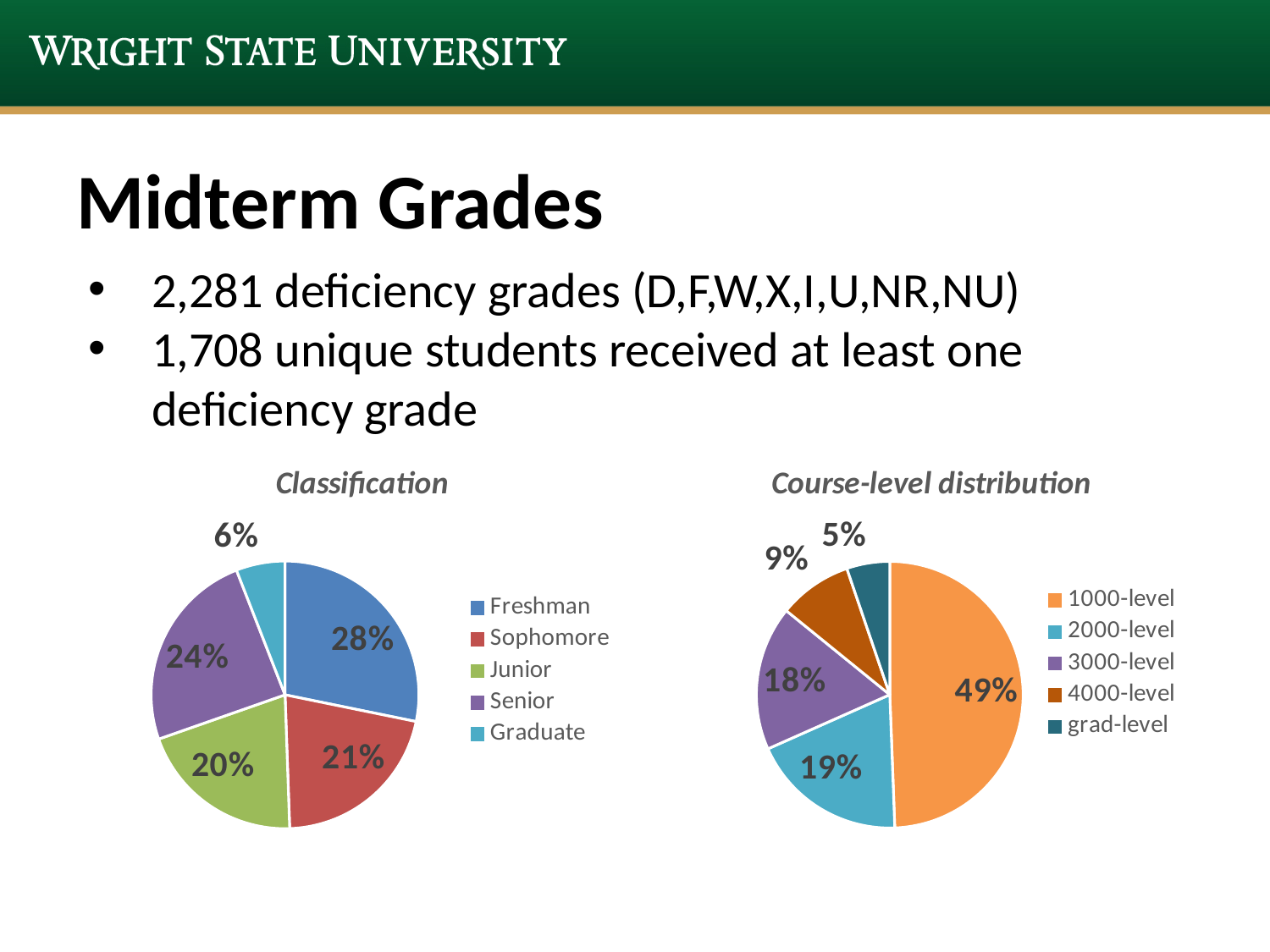

# Midterm Grades
2,281 deficiency grades (D,F,W,X,I,U,NR,NU)
1,708 unique students received at least one deficiency grade

### Chart: Classification

| Category | Number |
|---|---|
| Freshman | 482.0 |
| Sophomore | 363.0 |
| Junior | 345.0 |
| Senior | 418.0 |
| Graduate | 101.0 |

### Chart: Course-level distribution

| Category | Number |
|---|---|
| 1000-level | 947.0 |
| 2000-level | 363.0 |
| 3000-level | 336.0 |
| 4000-level | 171.0 |
| grad-level | 100.0 |